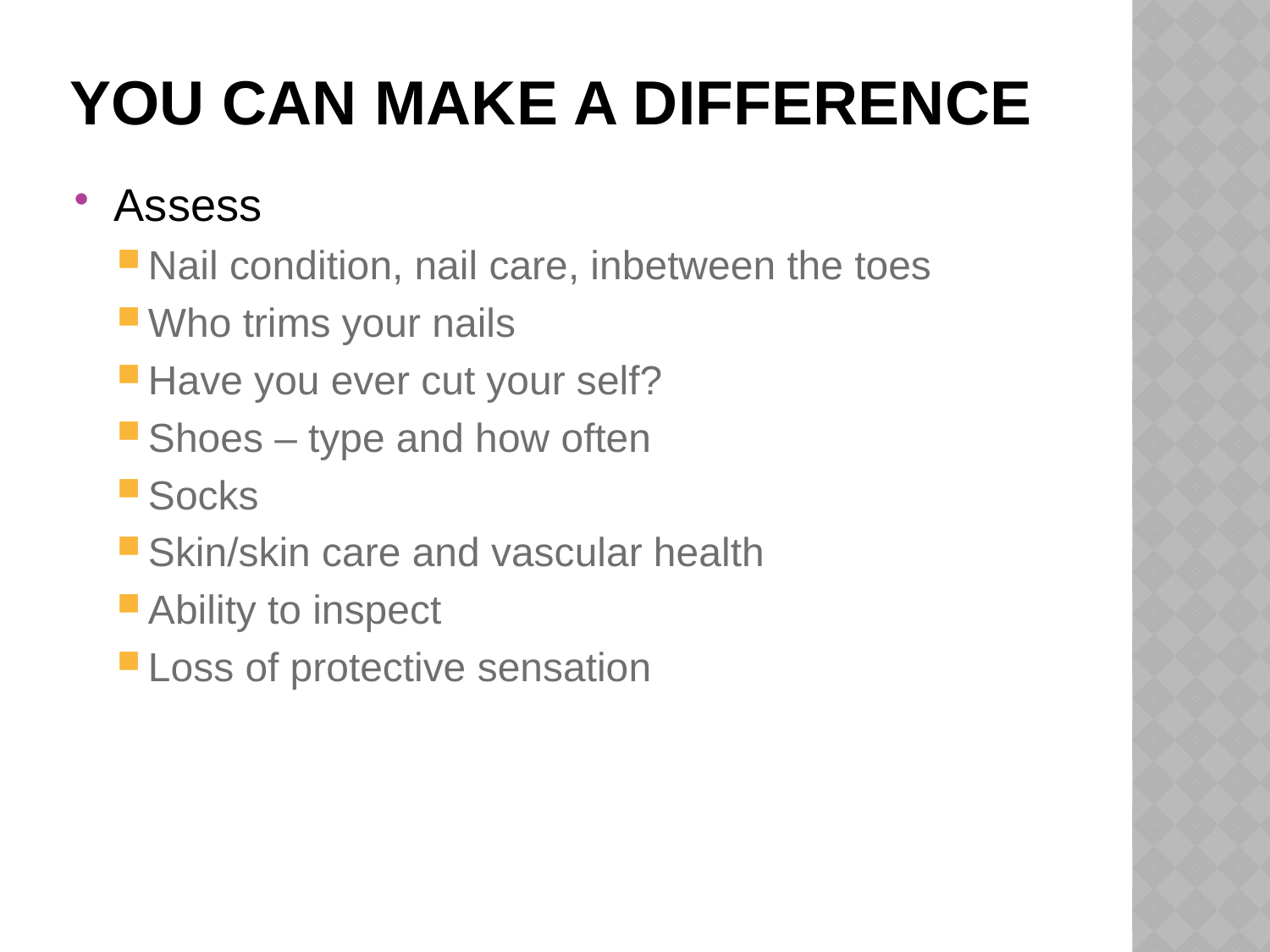

# You Can Make A Difference
Assess
Nail condition, nail care, inbetween the toes
Who trims your nails
Have you ever cut your self?
Shoes – type and how often
Socks
Skin/skin care and vascular health
Ability to inspect
Loss of protective sensation